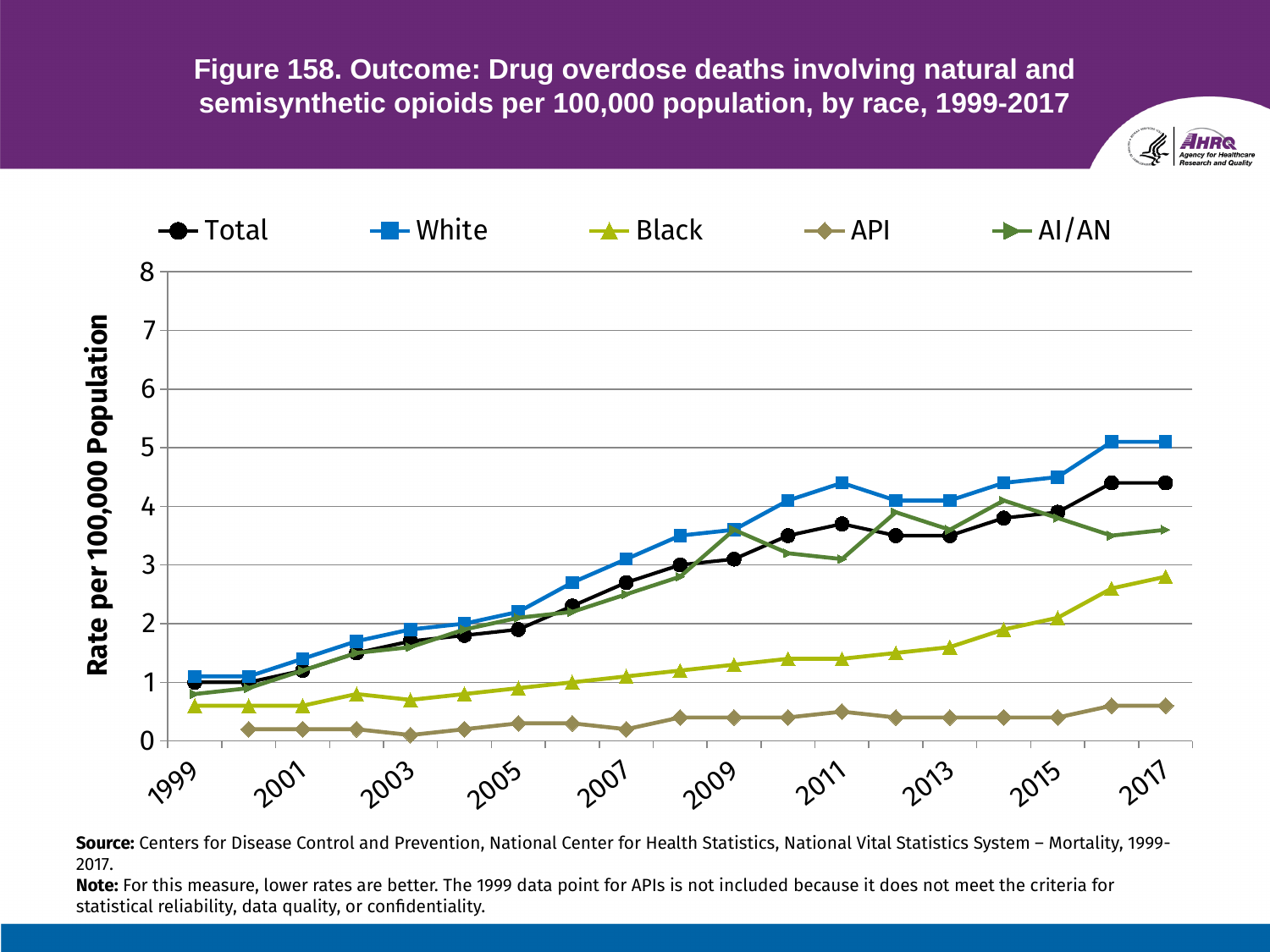

# Figure 158. Outcome: Drug overdose deaths involving natural and semisynthetic opioids per 100,000 population, by race, 1999-2017

### Chart

| Category | Total | White | Black | API | AI/AN |
|---|---|---|---|---|---|
| 1999 | 1.0 | 1.1 | 0.6 | None | 0.8 |
| 2000 | 1.0 | 1.1 | 0.6 | 0.2 | 0.9 |
| 2001 | 1.2 | 1.4 | 0.6 | 0.2 | 1.2 |
| 2002 | 1.5 | 1.7 | 0.8 | 0.2 | 1.5 |
| 2003 | 1.7 | 1.9 | 0.7 | 0.1 | 1.6 |
| 2004 | 1.8 | 2.0 | 0.8 | 0.2 | 1.9 |
| 2005 | 1.9 | 2.2 | 0.9 | 0.3 | 2.1 |
| 2006 | 2.3 | 2.7 | 1.0 | 0.3 | 2.2 |
| 2007 | 2.7 | 3.1 | 1.1 | 0.2 | 2.5 |
| 2008 | 3.0 | 3.5 | 1.2 | 0.4 | 2.8 |
| 2009 | 3.1 | 3.6 | 1.3 | 0.4 | 3.6 |
| 2010 | 3.5 | 4.1 | 1.4 | 0.4 | 3.2 |
| 2011 | 3.7 | 4.4 | 1.4 | 0.5 | 3.1 |
| 2012 | 3.5 | 4.1 | 1.5 | 0.4 | 3.9 |
| 2013 | 3.5 | 4.1 | 1.6 | 0.4 | 3.6 |
| 2014 | 3.8 | 4.4 | 1.9 | 0.4 | 4.1 |
| 2015 | 3.9 | 4.5 | 2.1 | 0.4 | 3.8 |
| 2016 | 4.4 | 5.1 | 2.6 | 0.6 | 3.5 |
| 2017 | 4.4 | 5.1 | 2.8 | 0.6 | 3.6 |
Source: Centers for Disease Control and Prevention, National Center for Health Statistics, National Vital Statistics System – Mortality, 1999-2017.
Note: For this measure, lower rates are better. The 1999 data point for APIs is not included because it does not meet the criteria for statistical reliability, data quality, or confidentiality.